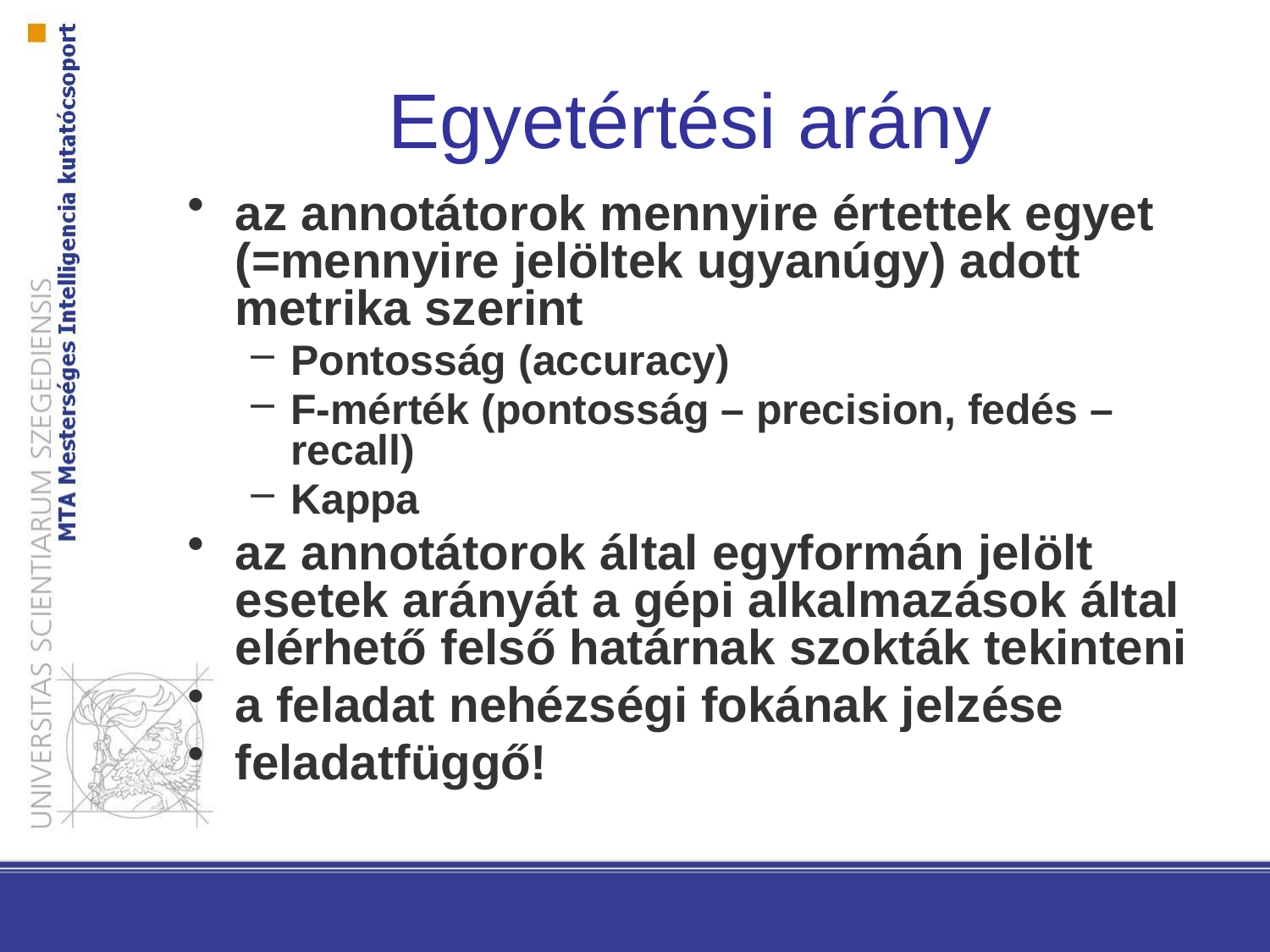

Egyetértési arány
az annotátorok mennyire értettek egyet (=mennyire jelöltek ugyanúgy) adott metrika szerint
Pontosság (accuracy)
F-mérték (pontosság – precision, fedés – recall)
Kappa
az annotátorok által egyformán jelölt esetek arányát a gépi alkalmazások által elérhető felső határnak szokták tekinteni
a feladat nehézségi fokának jelzése
feladatfüggő!